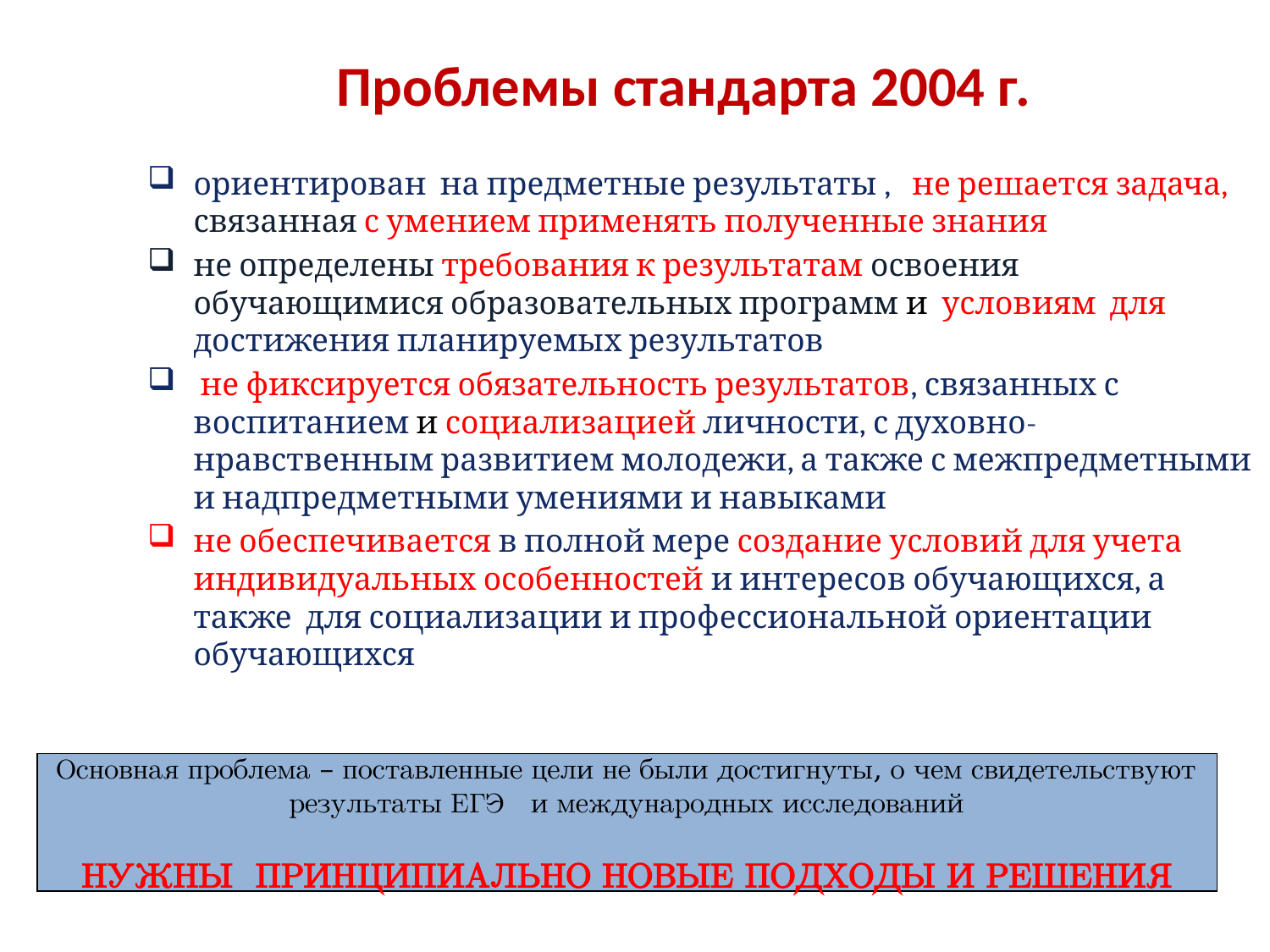

# Проблемы стандарта 2004 г.
ориентирован  на предметные результаты ,   не решается задача, связанная с умением применять полученные знания
не определены требования к результатам освоения обучающимися образовательных программ и  условиям  для      достижения планируемых результатов
 не фиксируется обязательность результатов, связанных с воспитанием и социализацией личности, с духовно-нравственным развитием молодежи, а также с межпредметными и надпредметными умениями и навыками
не обеспечивается в полной мере создание условий для учета индивидуальных особенностей и интересов обучающихся, а также  для социализации и профессиональной ориентации обучающихся
Основная проблема – поставленные цели не были достигнуты, о чем свидетельствуют
результаты ЕГЭ   и международных исследований

НУЖНЫ  ПРИНЦИПИАЛЬНО НОВЫЕ ПОДХОДЫ И РЕШЕНИЯ